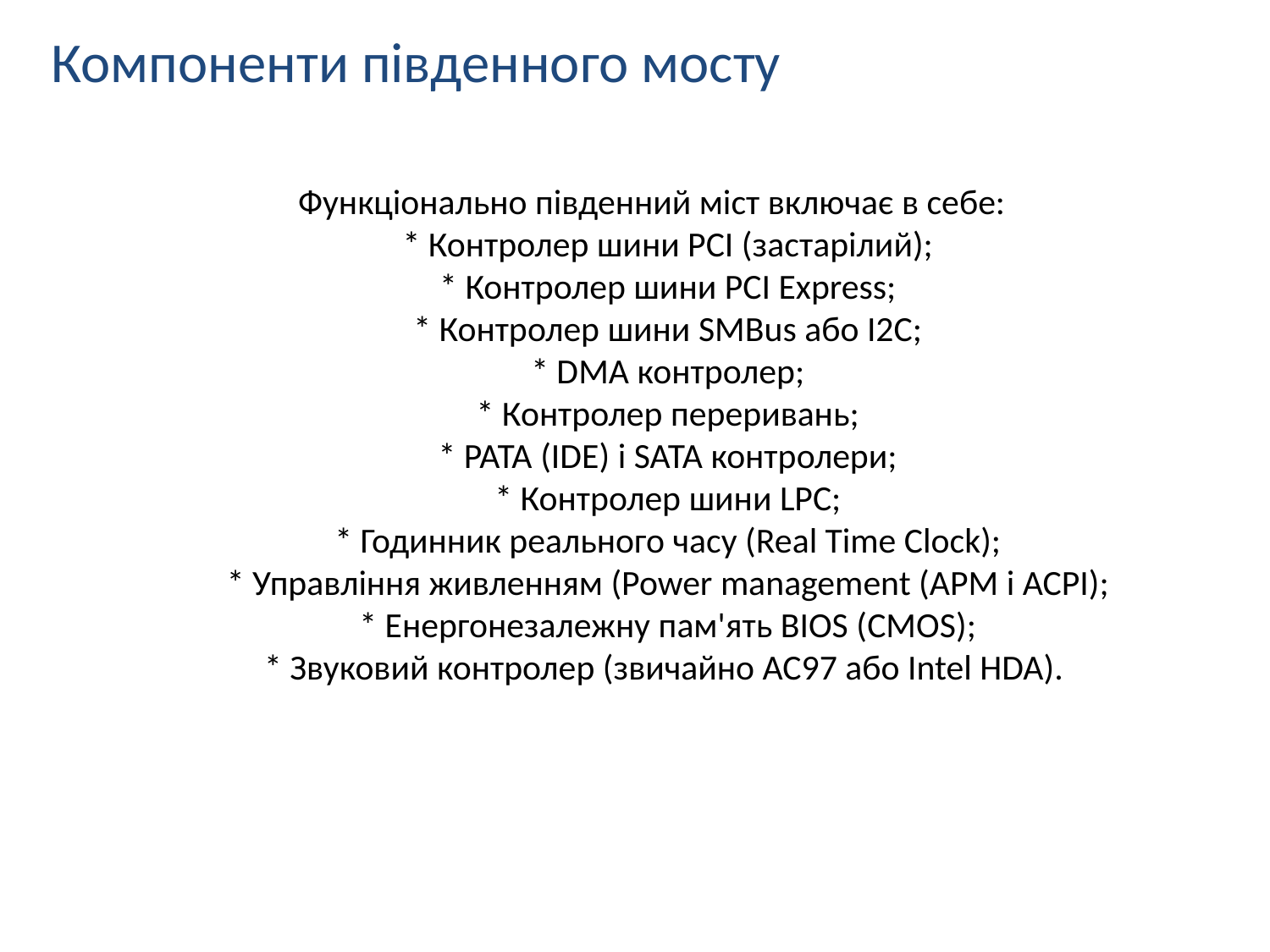

Компоненти південного мосту
# Функціонально південний міст включає в себе:     * Контролер шини PCI (застарілий);     * Контролер шини PCI Express;     * Контролер шини SMBus або I2C;     * DMA контролер;     * Контролер переривань;     * PATA (IDE) і SATA контролери;     * Контролер шини LPC;     * Годинник реального часу (Real Time Clock);     * Управління живленням (Power management (APM і ACPI);     * Енергонезалежну пам'ять BIOS (CMOS);     * Звуковий контролер (звичайно AC97 або Intel HDA).